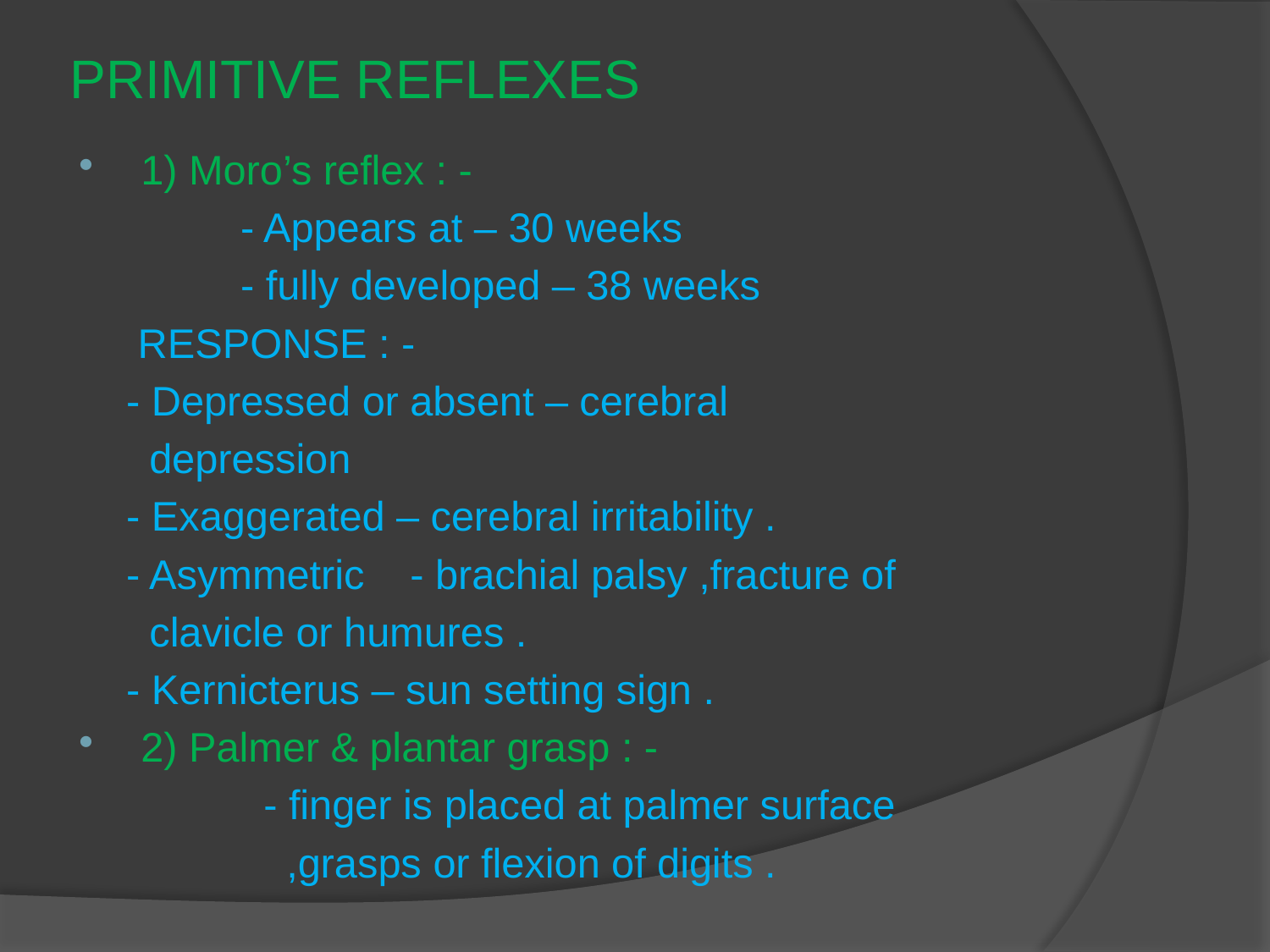

# PRIMITIVE REFLEXES
 1) Moro’s reflex : -
              - Appears at – 30 weeks
              - fully developed – 38 weeks
     RESPONSE : -
    - Depressed or absent – cerebral
      depression
    - Exaggerated – cerebral irritability .
    - Asymmetric    - brachial palsy ,fracture of
      clavicle or humures .
    - Kernicterus – sun setting sign .
 2) Palmer & plantar grasp : -
                - finger is placed at palmer surface
                  ,grasps or flexion of digits .